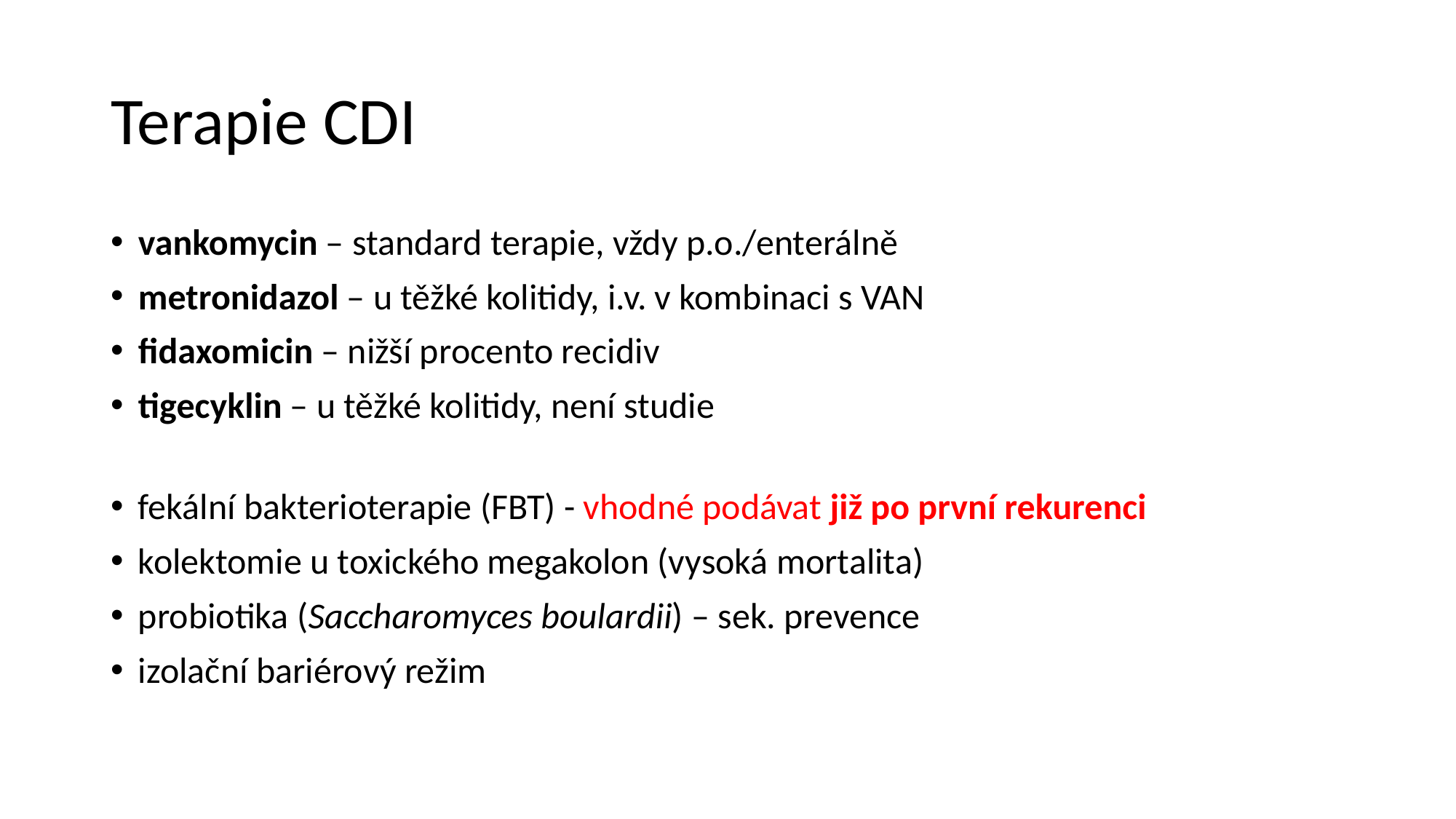

# Terapie CDI
vankomycin – standard terapie, vždy p.o./enterálně
metronidazol – u těžké kolitidy, i.v. v kombinaci s VAN
fidaxomicin – nižší procento recidiv
tigecyklin – u těžké kolitidy, není studie

fekální bakterioterapie (FBT) - vhodné podávat již po první rekurenci
kolektomie u toxického megakolon (vysoká mortalita)
probiotika (Saccharomyces boulardii) – sek. prevence
izolační bariérový režim